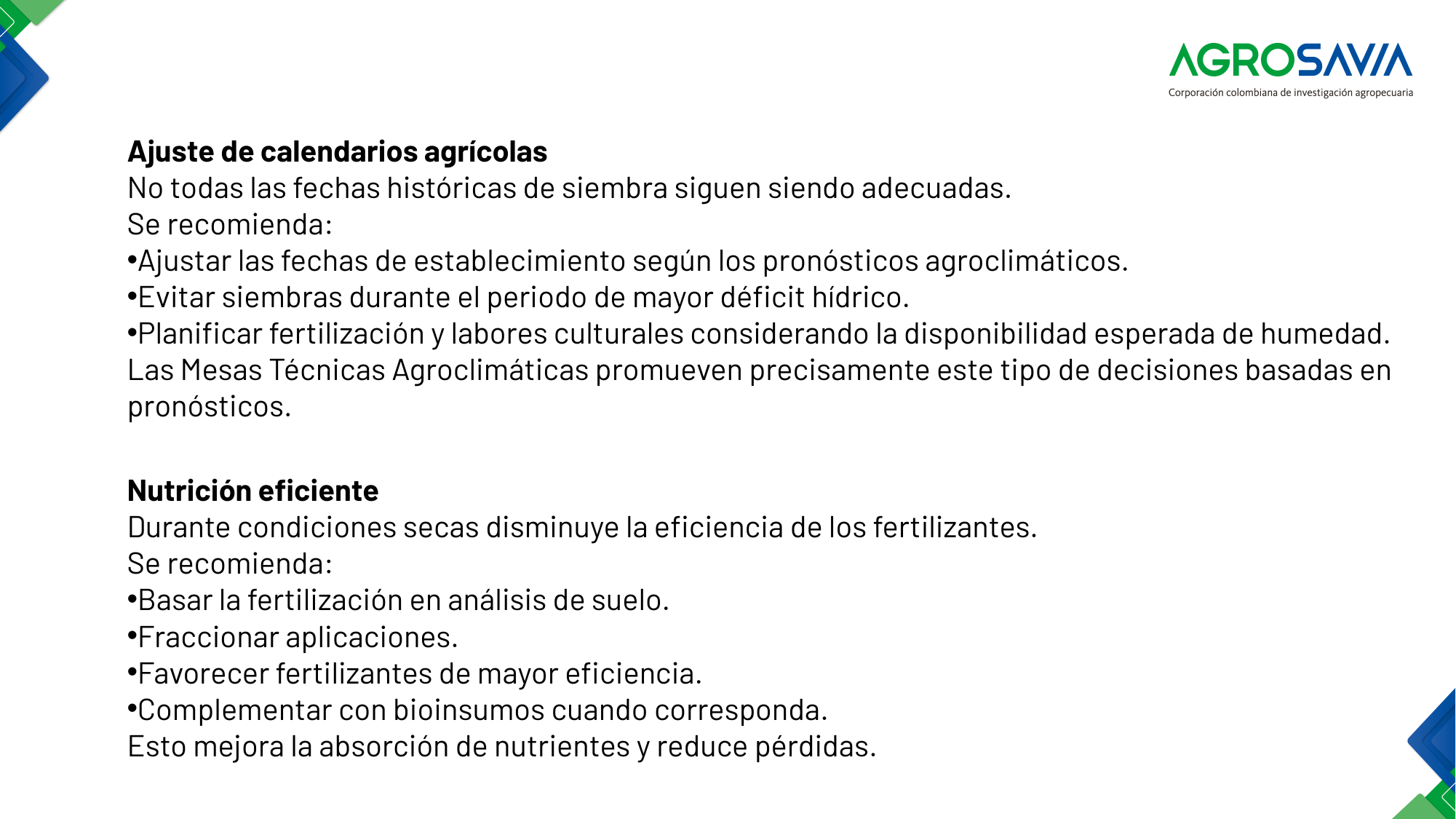

Localización C.I. Palmira y Sede Popayán
Ajuste de calendarios agrícolas
No todas las fechas históricas de siembra siguen siendo adecuadas.
Se recomienda:
Ajustar las fechas de establecimiento según los pronósticos agroclimáticos.
Evitar siembras durante el periodo de mayor déficit hídrico.
Planificar fertilización y labores culturales considerando la disponibilidad esperada de humedad.
Las Mesas Técnicas Agroclimáticas promueven precisamente este tipo de decisiones basadas en pronósticos.
Nutrición eficiente
Durante condiciones secas disminuye la eficiencia de los fertilizantes.
Se recomienda:
Basar la fertilización en análisis de suelo.
Fraccionar aplicaciones.
Favorecer fertilizantes de mayor eficiencia.
Complementar con bioinsumos cuando corresponda.
Esto mejora la absorción de nutrientes y reduce pérdidas.